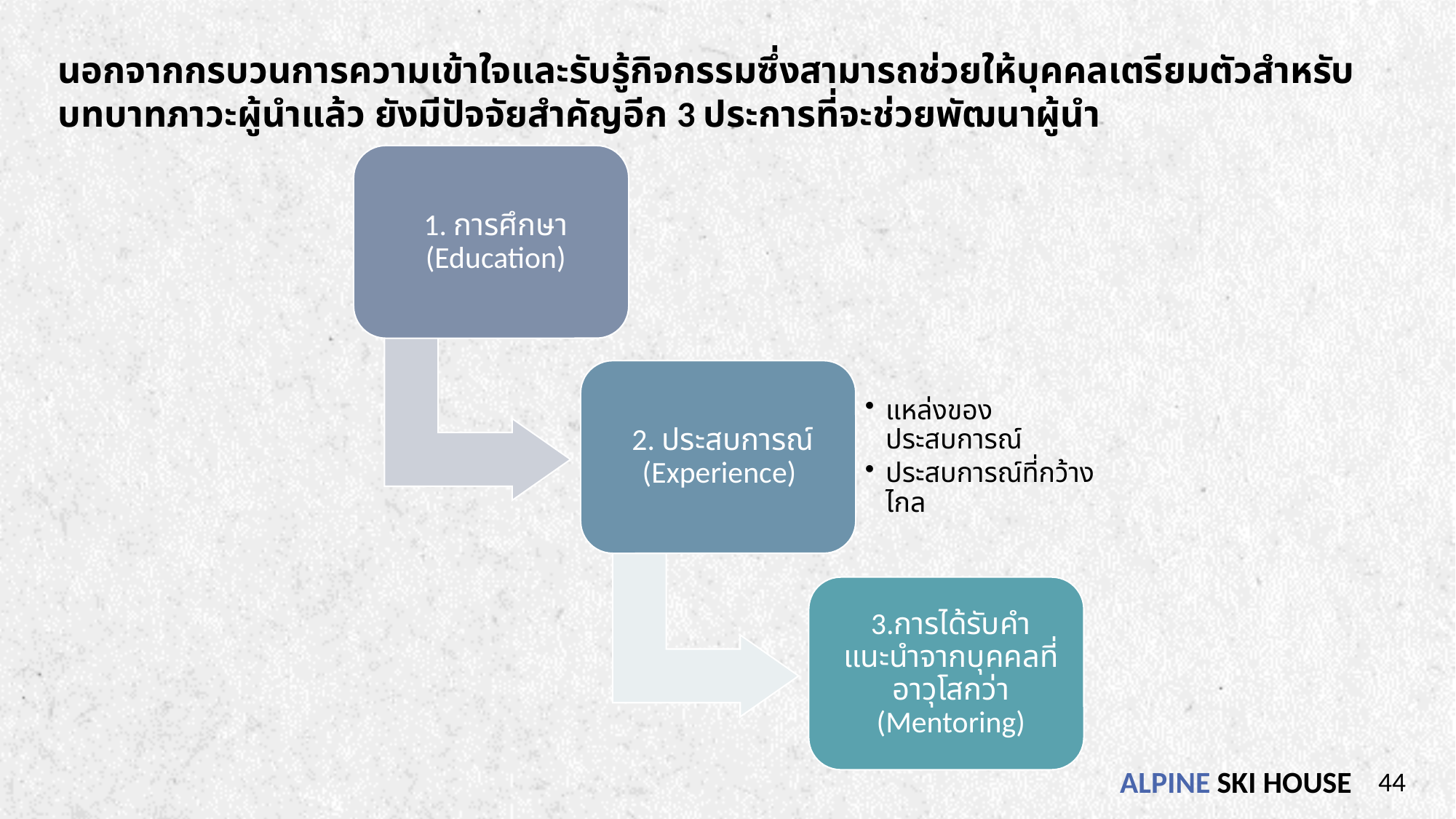

นอกจากกรบวนการความเข้าใจและรับรู้กิจกรรมซึ่งสามารถช่วยให้บุคคลเตรียมตัวสำหรับบทบาทภาวะผู้นำแล้ว ยังมีปัจจัยสำคัญอีก 3 ประการที่จะช่วยพัฒนาผู้นำ
1. การศึกษา (Education)
2. ประสบการณ์ (Experience)
แหล่งของประสบการณ์
ประสบการณ์ที่กว้างไกล
3.การได้รับคำแนะนำจากบุคคลที่อาวุโสกว่า (Mentoring)
44